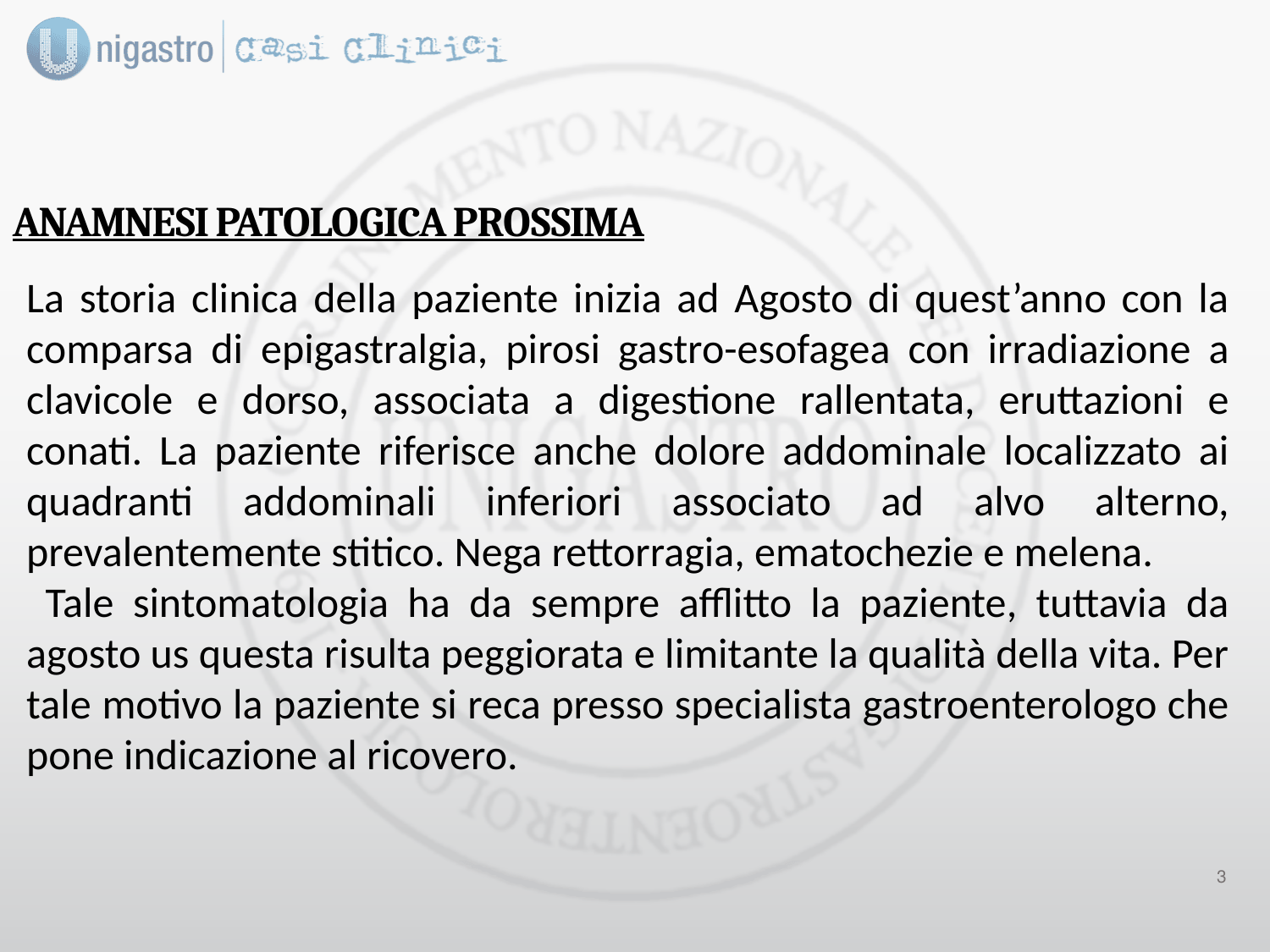

ANAMNESI PATOLOGICA PROSSIMA
#
La storia clinica della paziente inizia ad Agosto di quest’anno con la comparsa di epigastralgia, pirosi gastro-esofagea con irradiazione a clavicole e dorso, associata a digestione rallentata, eruttazioni e conati. La paziente riferisce anche dolore addominale localizzato ai quadranti addominali inferiori associato ad alvo alterno, prevalentemente stitico. Nega rettorragia, ematochezie e melena.
 Tale sintomatologia ha da sempre afflitto la paziente, tuttavia da agosto us questa risulta peggiorata e limitante la qualità della vita. Per tale motivo la paziente si reca presso specialista gastroenterologo che pone indicazione al ricovero.
3